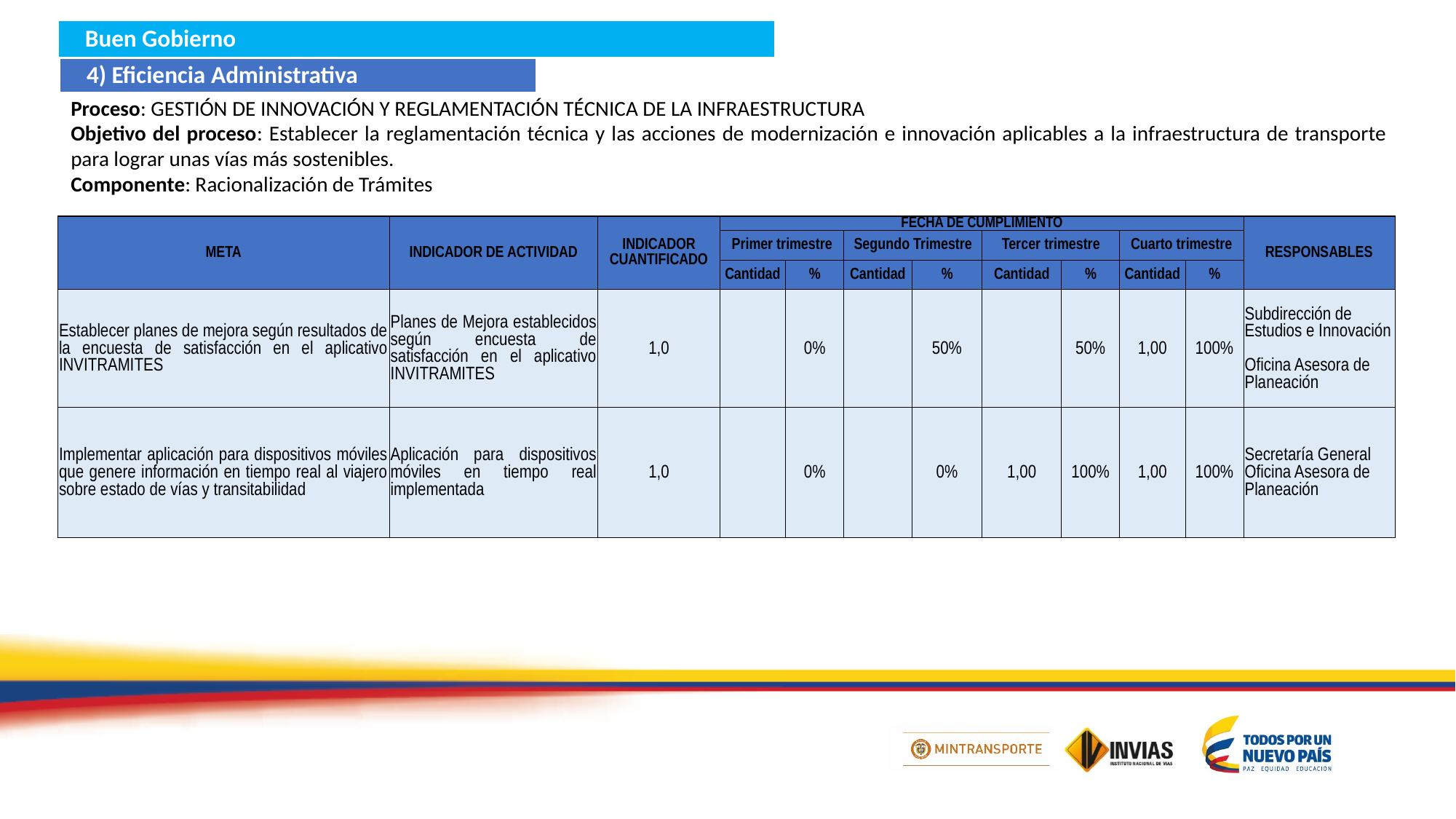

Buen Gobierno

4) Eficiencia Administrativa
Proceso: GESTIÓN DE INNOVACIÓN Y REGLAMENTACIÓN TÉCNICA DE LA INFRAESTRUCTURA
Objetivo del proceso: Establecer la reglamentación técnica y las acciones de modernización e innovación aplicables a la infraestructura de transporte para lograr unas vías más sostenibles.
Componente: Racionalización de Trámites
| META | INDICADOR DE ACTIVIDAD | INDICADOR CUANTIFICADO | FECHA DE CUMPLIMIENTO |  |  |  |  |  |  |  | RESPONSABLES |
| --- | --- | --- | --- | --- | --- | --- | --- | --- | --- | --- | --- |
|  |  |  | Primer trimestre |  | Segundo Trimestre |  | Tercer trimestre |  | Cuarto trimestre |  |  |
|  |  |  | Cantidad | % | Cantidad | % | Cantidad | % | Cantidad | % |  |
| Establecer planes de mejora según resultados de la encuesta de satisfacción en el aplicativo INVITRAMITES | Planes de Mejora establecidos según encuesta de satisfacción en el aplicativo INVITRAMITES | 1,0 |  | 0% |  | 50% |  | 50% | 1,00 | 100% | Subdirección de Estudios e Innovación Oficina Asesora de Planeación |
| Implementar aplicación para dispositivos móviles que genere información en tiempo real al viajero sobre estado de vías y transitabilidad | Aplicación para dispositivos móviles en tiempo real implementada | 1,0 |  | 0% |  | 0% | 1,00 | 100% | 1,00 | 100% | Secretaría General Oficina Asesora de Planeación |